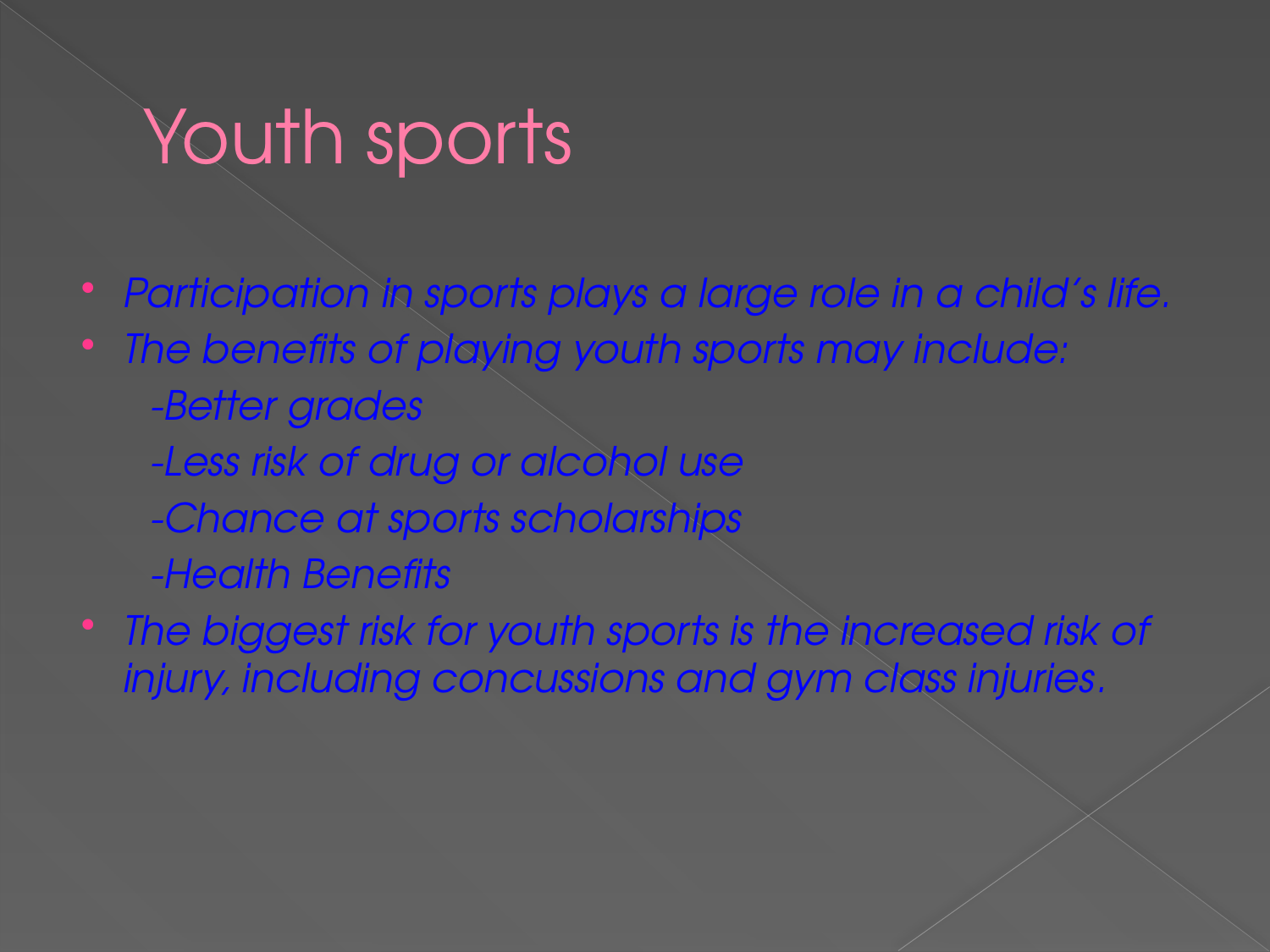

# Youth sports
Participation in sports plays a large role in a child’s life.
The benefits of playing youth sports may include:
      -Better grades
      -Less risk of drug or alcohol use
      -Chance at sports scholarships
      -Health Benefits
The biggest risk for youth sports is the increased risk of injury, including concussions and gym class injuries.